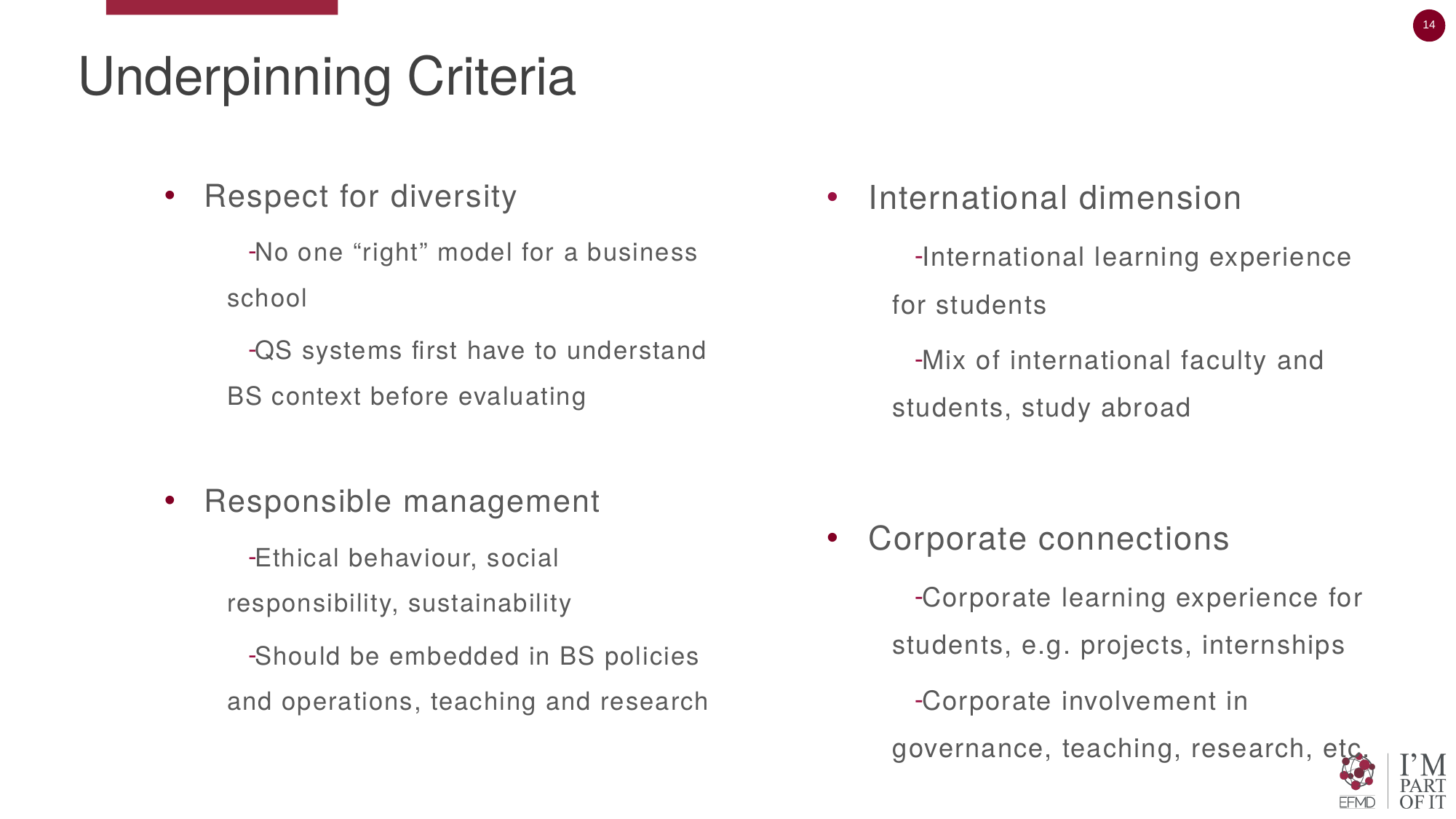

# Underpinning Criteria
Respect for diversity
No one “right” model for a business school
QS systems first have to understand BS context before evaluating

Responsible management
Ethical behaviour, social responsibility, sustainability
Should be embedded in BS policies and operations, teaching and research
International dimension
International learning experience for students
Mix of international faculty and students, study abroad

Corporate connections
Corporate learning experience for students, e.g. projects, internships
Corporate involvement in governance, teaching, research, etc.